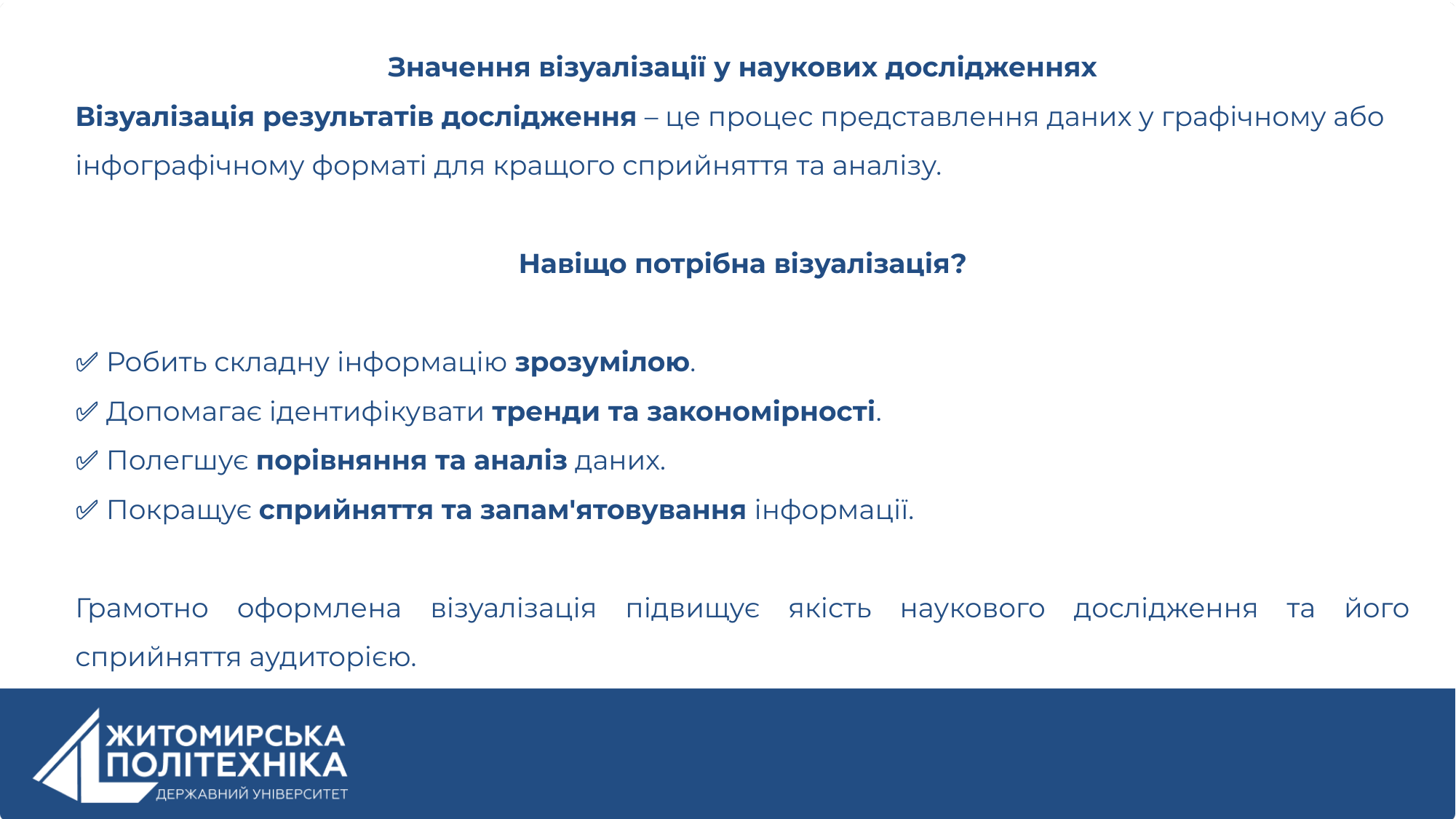

Значення візуалізації у наукових дослідженнях
Візуалізація результатів дослідження – це процес представлення даних у графічному або інфографічному форматі для кращого сприйняття та аналізу.

Навіщо потрібна візуалізація?
✅ Робить складну інформацію зрозумілою.
✅ Допомагає ідентифікувати тренди та закономірності.
✅ Полегшує порівняння та аналіз даних.
✅ Покращує сприйняття та запам'ятовування інформації.

Грамотно оформлена візуалізація підвищує якість наукового дослідження та його сприйняття аудиторією.